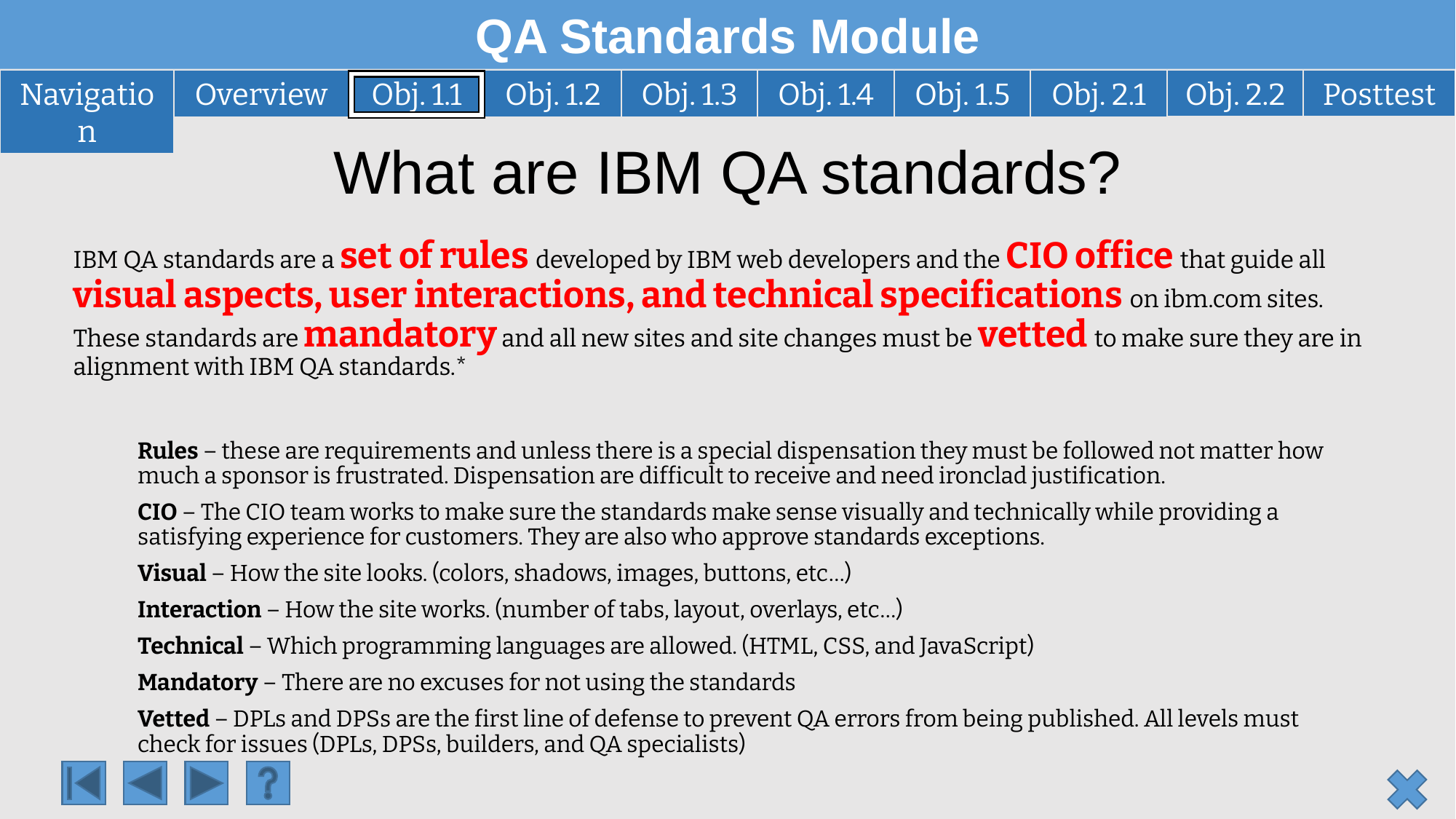

# What are IBM QA standards?
IBM QA standards are a set of rules developed by IBM web developers and the CIO office that guide all visual aspects, user interactions, and technical specifications on ibm.com sites. These standards are mandatory and all new sites and site changes must be vetted to make sure they are in alignment with IBM QA standards.*
Rules – these are requirements and unless there is a special dispensation they must be followed not matter how much a sponsor is frustrated. Dispensation are difficult to receive and need ironclad justification.
CIO – The CIO team works to make sure the standards make sense visually and technically while providing a satisfying experience for customers. They are also who approve standards exceptions.
Visual – How the site looks. (colors, shadows, images, buttons, etc…)
Interaction – How the site works. (number of tabs, layout, overlays, etc…)
Technical – Which programming languages are allowed. (HTML, CSS, and JavaScript)
Mandatory – There are no excuses for not using the standards
Vetted – DPLs and DPSs are the first line of defense to prevent QA errors from being published. All levels must check for issues (DPLs, DPSs, builders, and QA specialists)